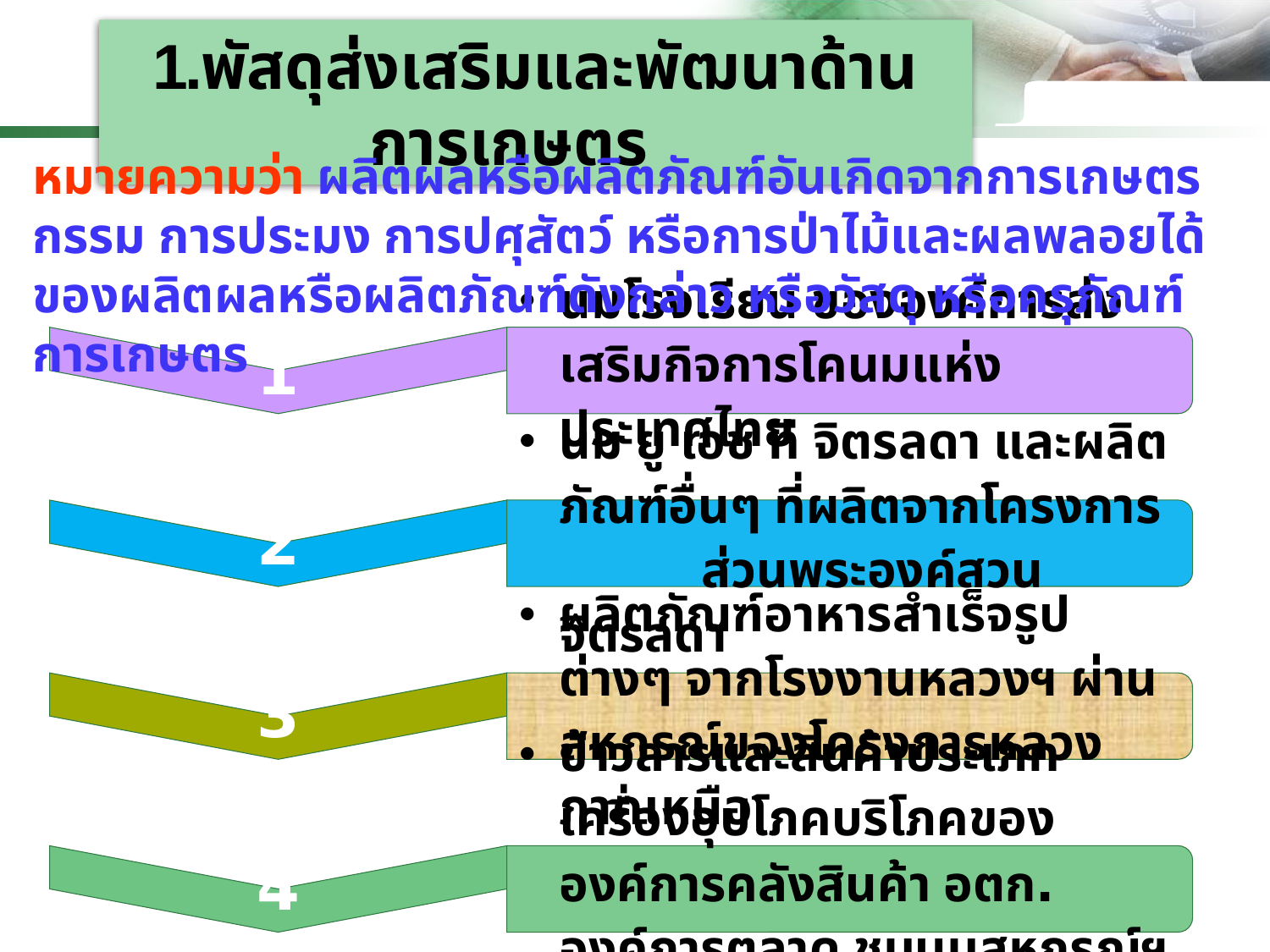

พัสดุส่งเสริมและพัฒนาด้านการเกษตร
หมายความว่า ผลิตผลหรือผลิตภัณฑ์อันเกิดจากการเกษตรกรรม การประมง การปศุสัตว์ หรือการป่าไม้และผลพลอยได้ของผลิตผลหรือผลิตภัณฑ์ดังกล่าว หรือวัสดุ หรือครุภัณฑ์การเกษตร
2
3
4
1